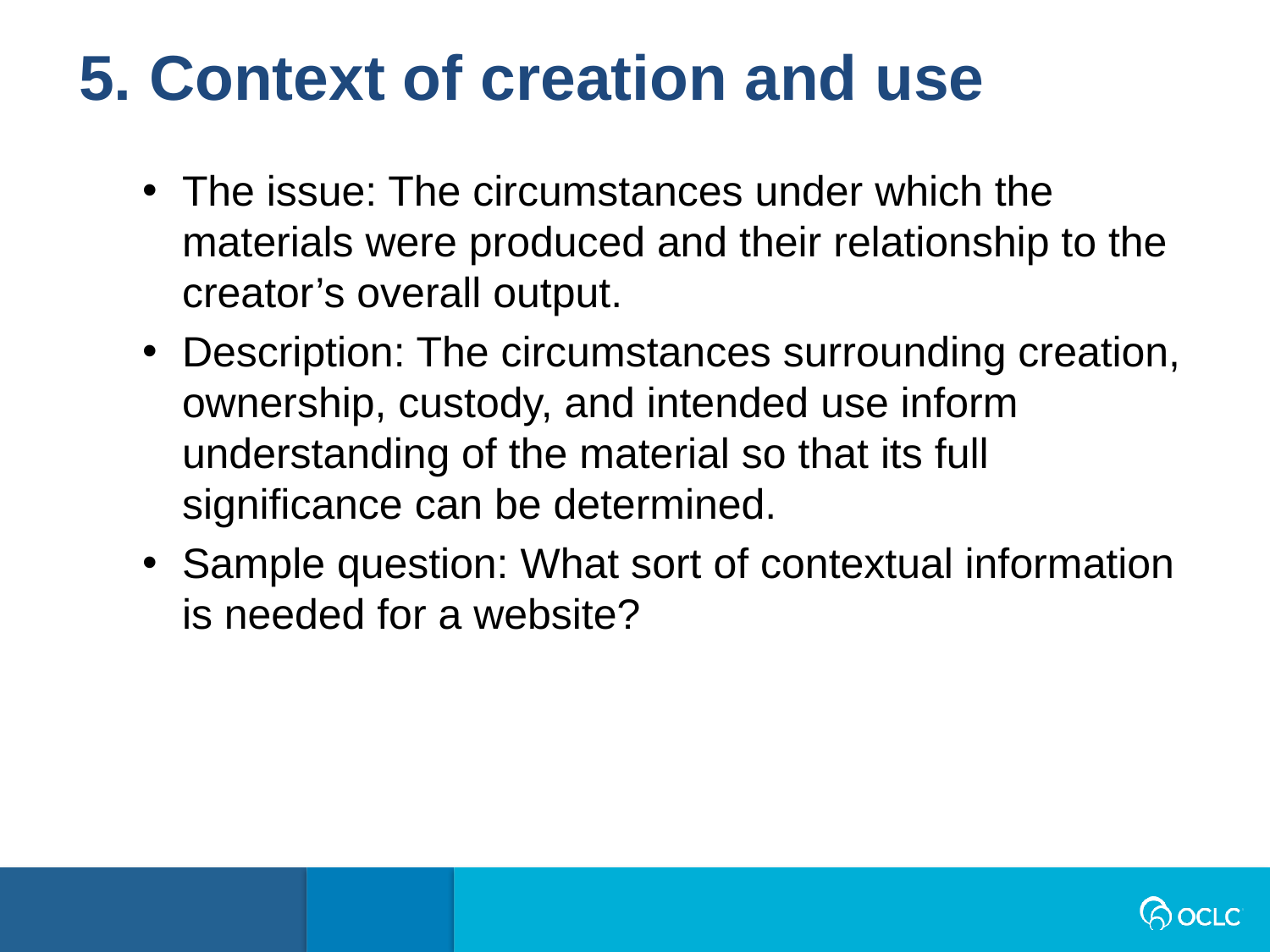

5. Context of creation and use
The issue: The circumstances under which the materials were produced and their relationship to the creator’s overall output.
Description: The circumstances surrounding creation, ownership, custody, and intended use inform understanding of the material so that its full significance can be determined.
Sample question: What sort of contextual information is needed for a website?